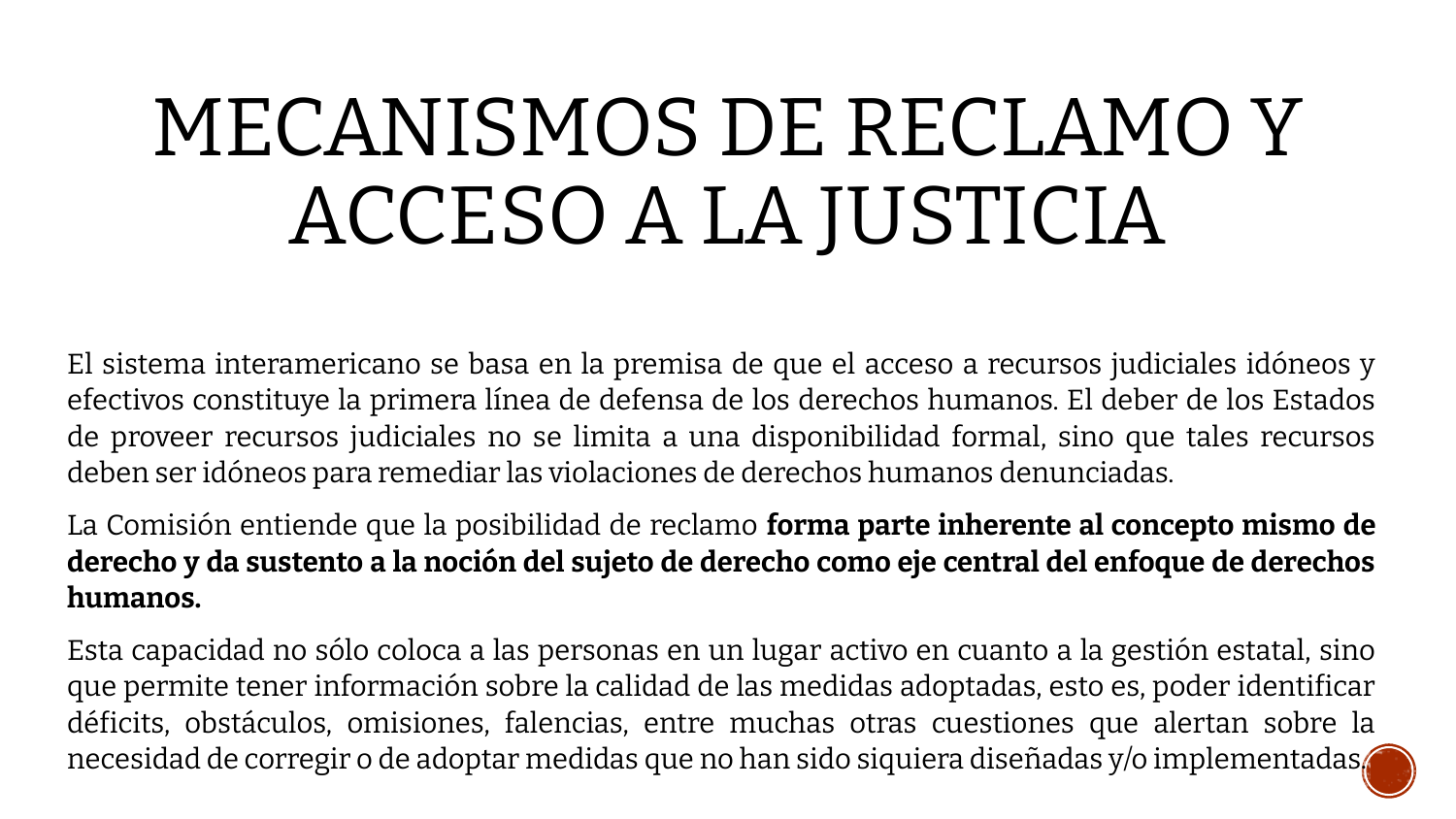

# Mecanismos de reclamo y acceso a la justicia
El sistema interamericano se basa en la premisa de que el acceso a recursos judiciales idóneos y efectivos constituye la primera línea de defensa de los derechos humanos. El deber de los Estados de proveer recursos judiciales no se limita a una disponibilidad formal, sino que tales recursos deben ser idóneos para remediar las violaciones de derechos humanos denunciadas.
La Comisión entiende que la posibilidad de reclamo forma parte inherente al concepto mismo de derecho y da sustento a la noción del sujeto de derecho como eje central del enfoque de derechos humanos.
Esta capacidad no sólo coloca a las personas en un lugar activo en cuanto a la gestión estatal, sino que permite tener información sobre la calidad de las medidas adoptadas, esto es, poder identificar déficits, obstáculos, omisiones, falencias, entre muchas otras cuestiones que alertan sobre la necesidad de corregir o de adoptar medidas que no han sido siquiera diseñadas y/o implementadas.